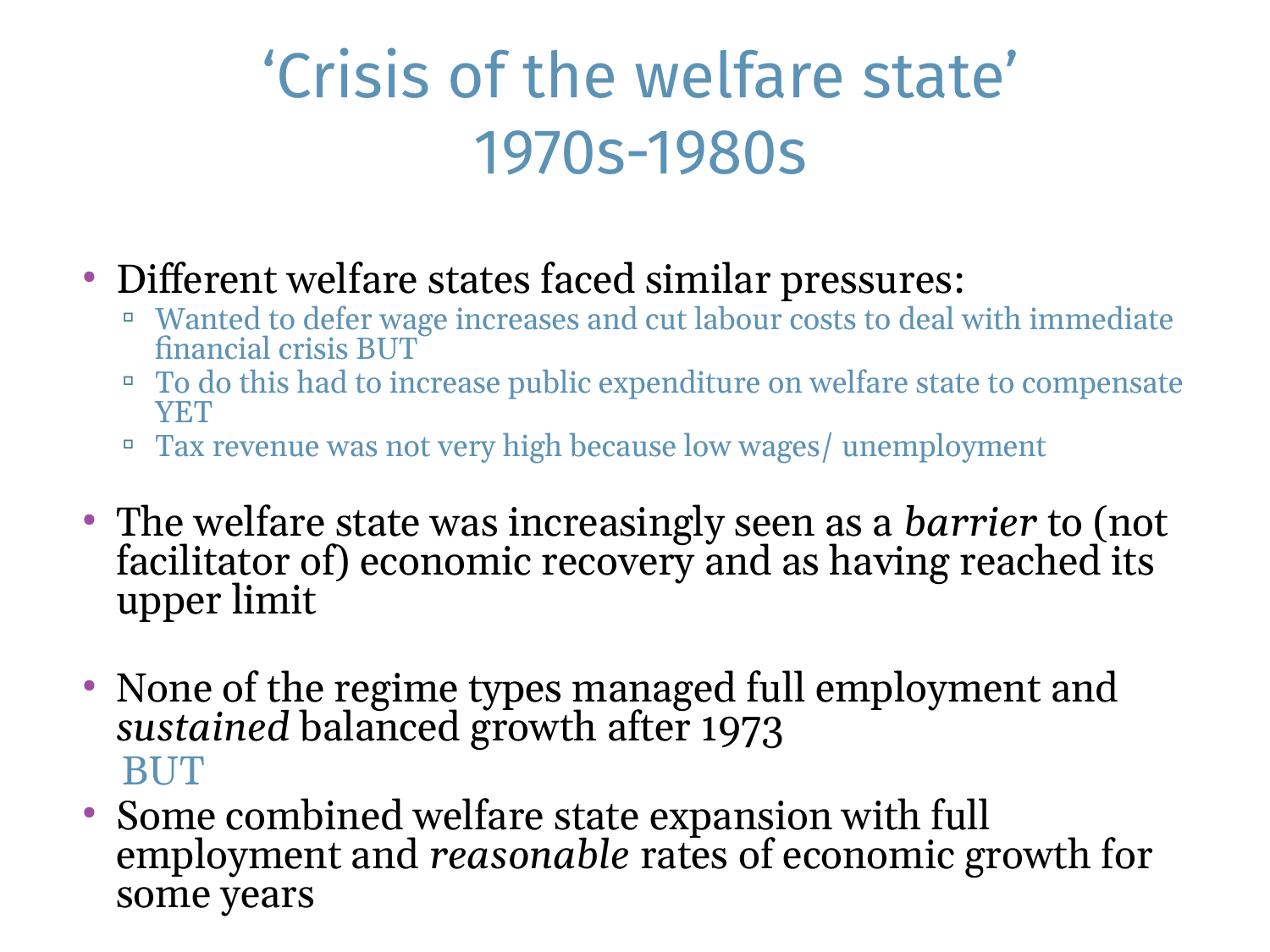

# ‘Crisis of the welfare state’ 1970s-1980s
Different welfare states faced similar pressures:
Wanted to defer wage increases and cut labour costs to deal with immediate financial crisis BUT
To do this had to increase public expenditure on welfare state to compensate YET
Tax revenue was not very high because low wages/ unemployment

The welfare state was increasingly seen as a barrier to (not facilitator of) economic recovery and as having reached its upper limit

None of the regime types managed full employment and sustained balanced growth after 1973
BUT
Some combined welfare state expansion with full employment and reasonable rates of economic growth for some years